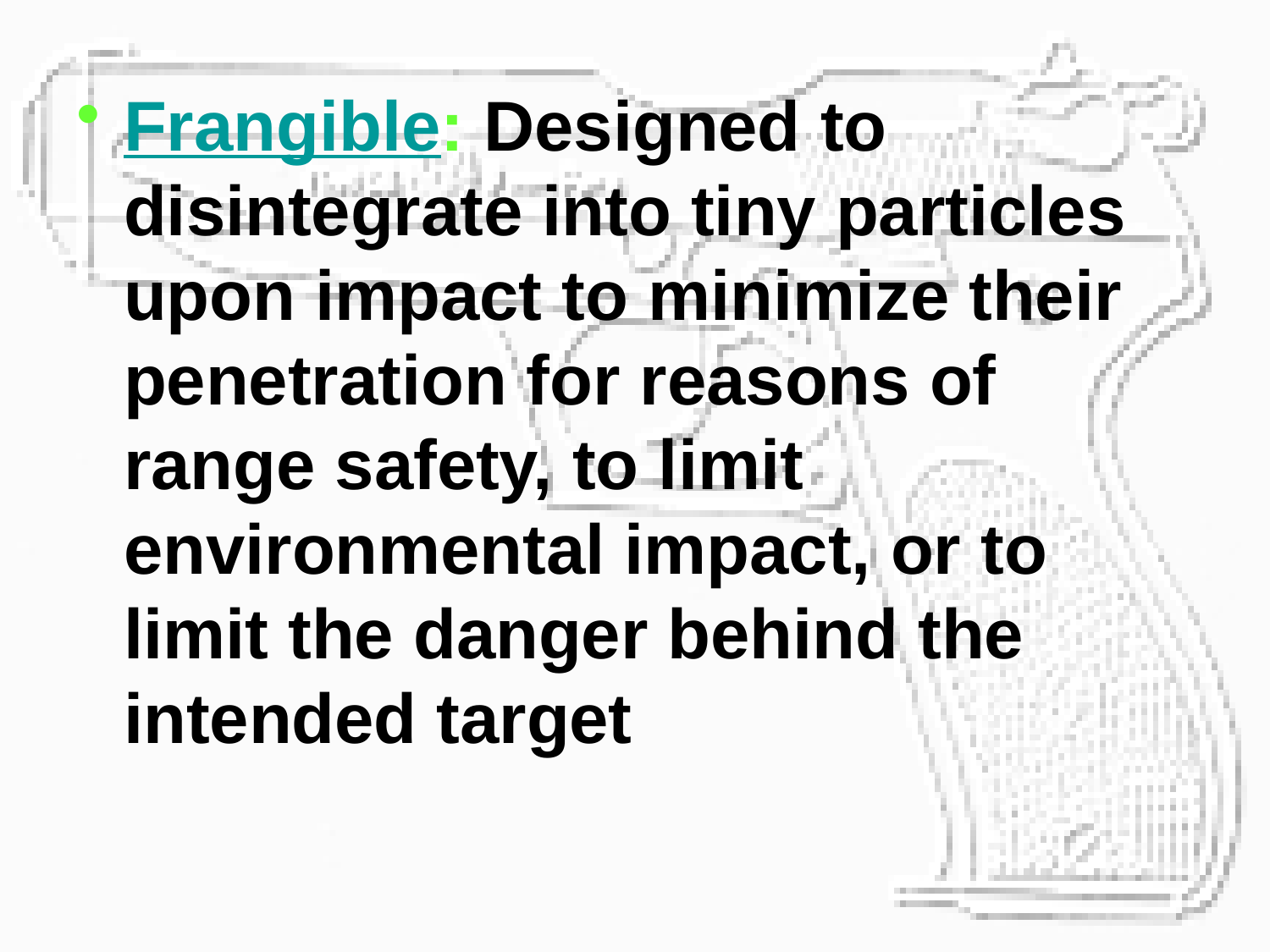

Frangible: Designed to disintegrate into tiny particles upon impact to minimize their penetration for reasons of range safety, to limit environmental impact, or to limit the danger behind the intended target